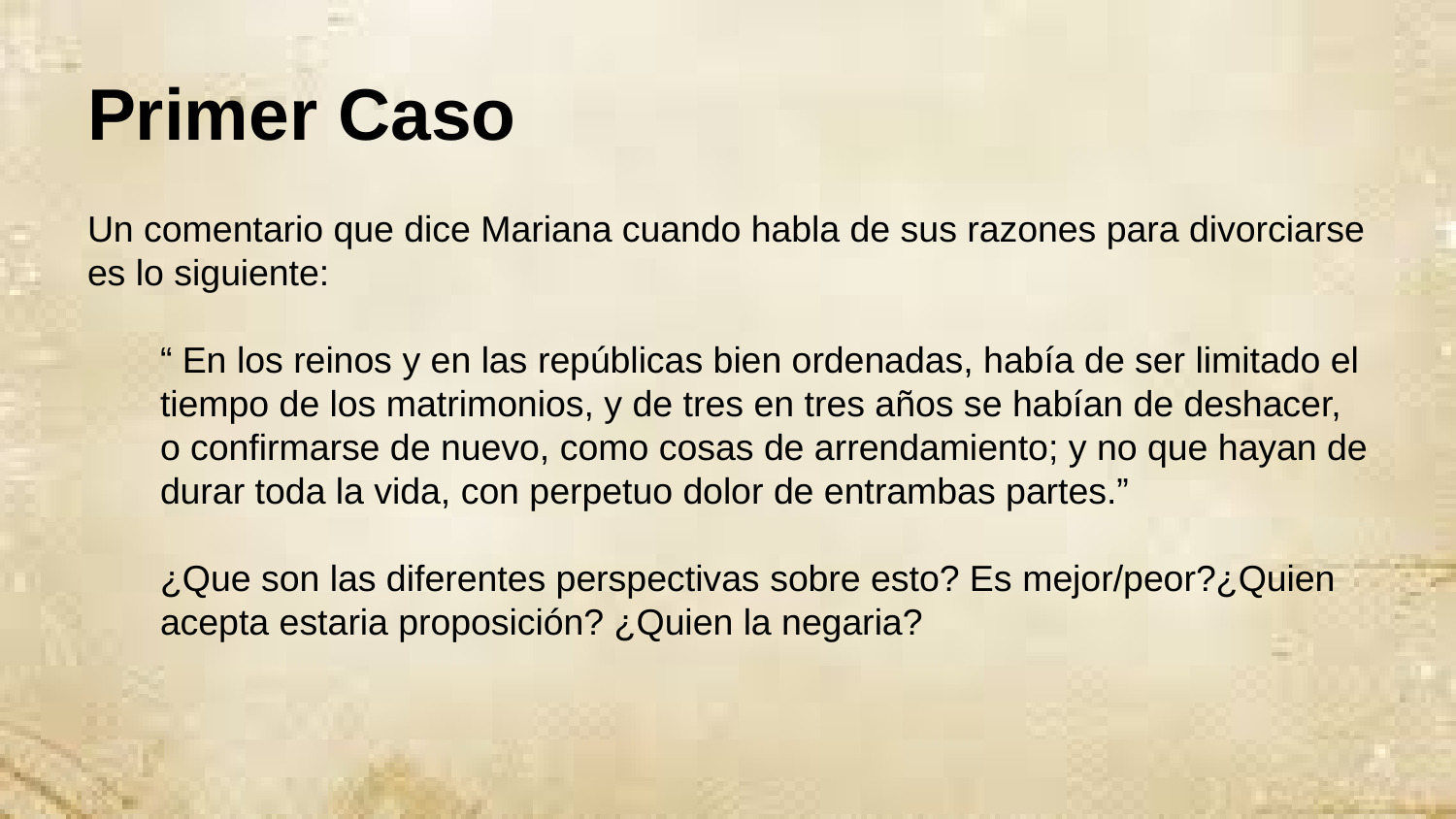

# Primer Caso
Un comentario que dice Mariana cuando habla de sus razones para divorciarse es lo siguiente:

“ En los reinos y en las repúblicas bien ordenadas, había de ser limitado el tiempo de los matrimonios, y de tres en tres años se habían de deshacer, o confirmarse de nuevo, como cosas de arrendamiento; y no que hayan de durar toda la vida, con perpetuo dolor de entrambas partes.”

¿Que son las diferentes perspectivas sobre esto? Es mejor/peor?¿Quien acepta estaria proposición? ¿Quien la negaria?